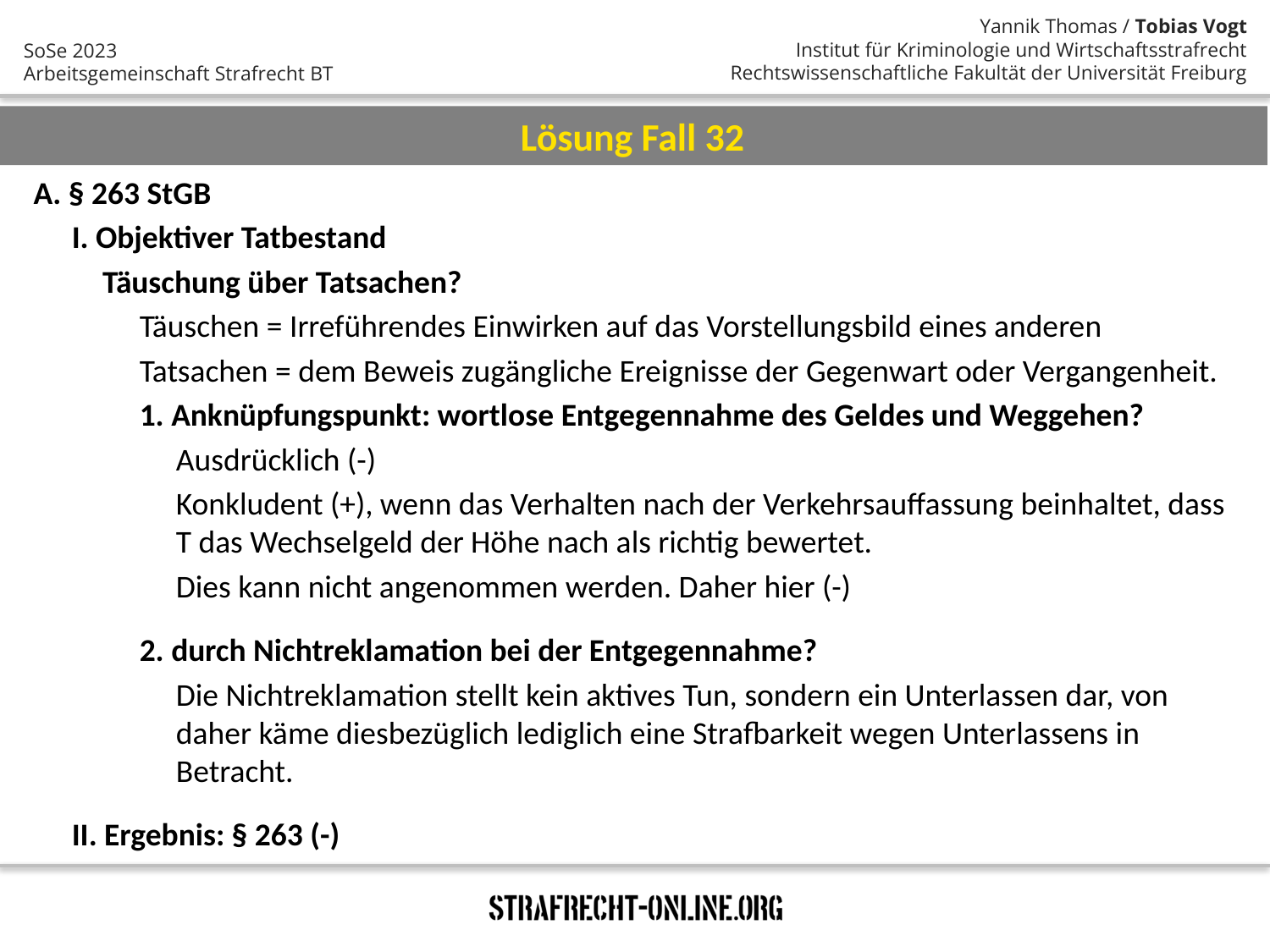

Lösung Fall 32
A. § 263 StGB
I. Objektiver Tatbestand
Täuschung über Tatsachen?
Täuschen = Irreführendes Einwirken auf das Vorstellungsbild eines anderen
Tatsachen = dem Beweis zugängliche Ereignisse der Gegenwart oder Vergangenheit.
1. Anknüpfungspunkt: wortlose Entgegennahme des Geldes und Weggehen?
Ausdrücklich (-)
Konkludent (+), wenn das Verhalten nach der Verkehrsauffassung beinhaltet, dass T das Wechselgeld der Höhe nach als richtig bewertet.
Dies kann nicht angenommen werden. Daher hier (-)

2. durch Nichtreklamation bei der Entgegennahme?
Die Nichtreklamation stellt kein aktives Tun, sondern ein Unterlassen dar, von daher käme diesbezüglich lediglich eine Strafbarkeit wegen Unterlassens in Betracht.

II. Ergebnis: § 263 (-)